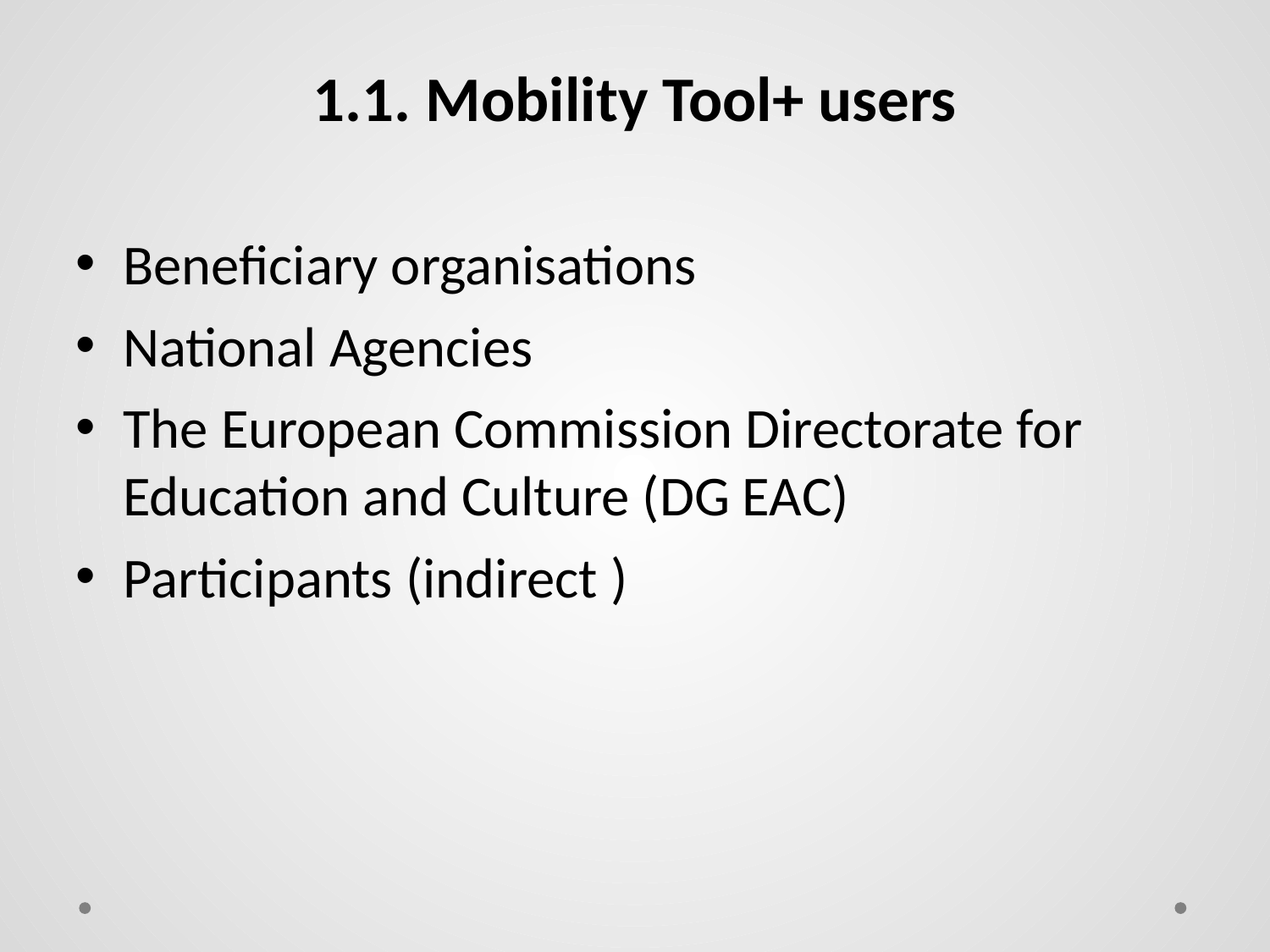

1.1. Mobility Tool+ users
Beneficiary organisations
National Agencies
The European Commission Directorate for Education and Culture (DG EAC)
Participants (indirect )